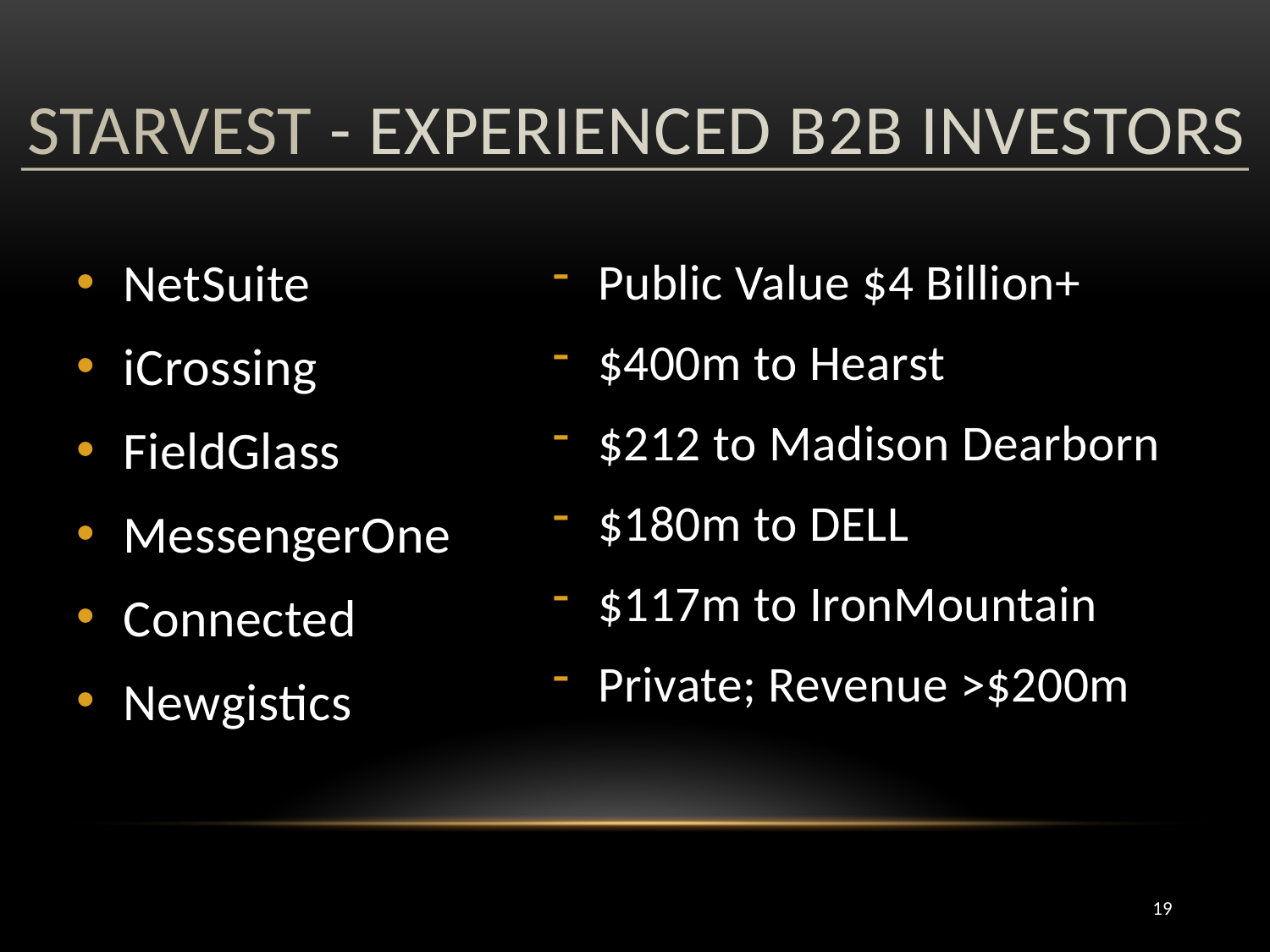

# STARVEST - Experienced B2B Investors

NetSuite
iCrossing
FieldGlass
MessengerOne
Connected
Newgistics

Public Value $4 Billion+
$400m to Hearst
$212 to Madison Dearborn
$180m to DELL
$117m to IronMountain
Private; Revenue >$200m
19